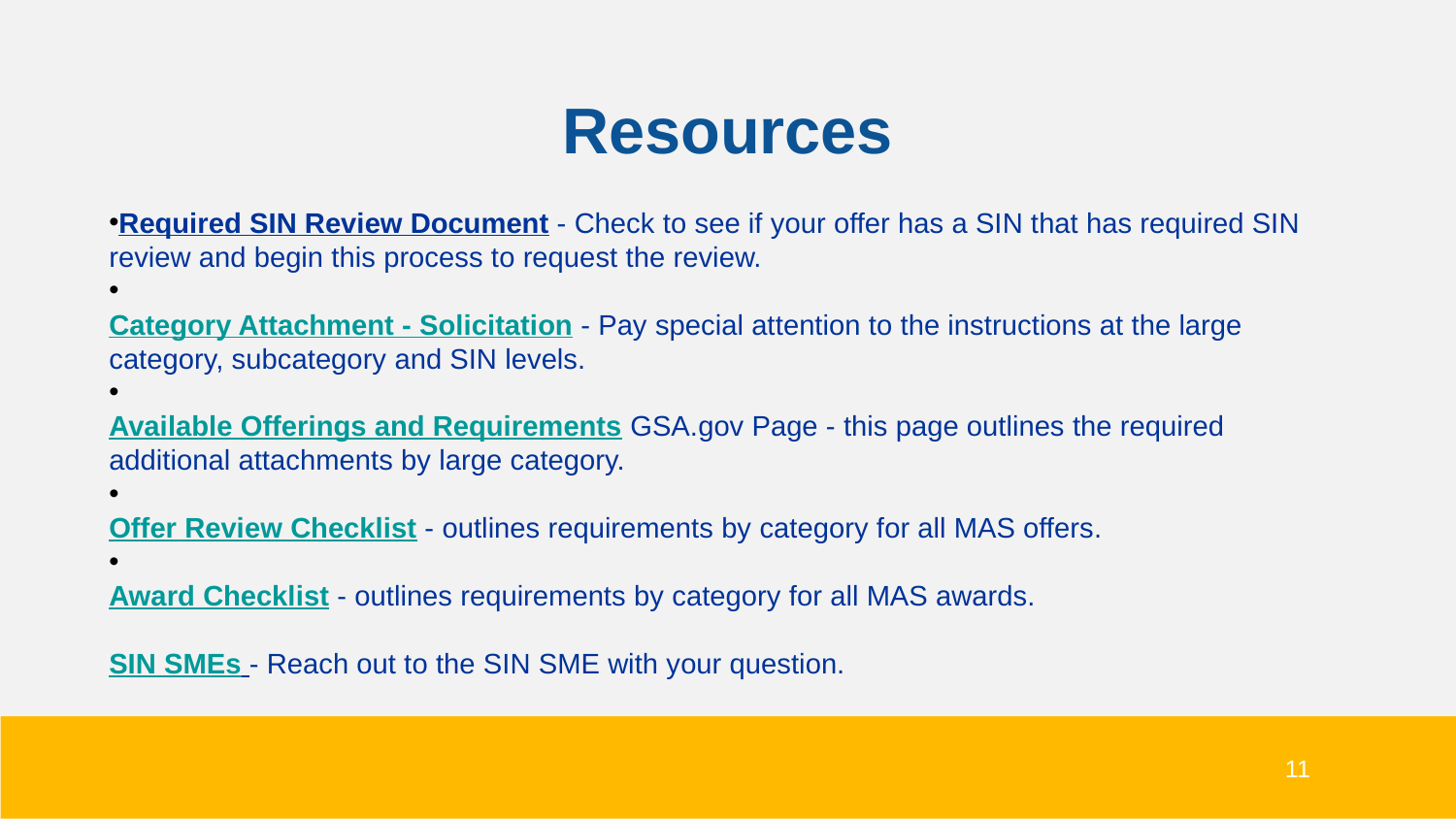

Resources
Required SIN Review Document - Check to see if your offer has a SIN that has required SIN review and begin this process to request the review.
Category Attachment - Solicitation - Pay special attention to the instructions at the large category, subcategory and SIN levels.
Available Offerings and Requirements GSA.gov Page - this page outlines the required additional attachments by large category.
Offer Review Checklist - outlines requirements by category for all MAS offers.
Award Checklist - outlines requirements by category for all MAS awards.
SIN SMEs - Reach out to the SIN SME with your question.
11